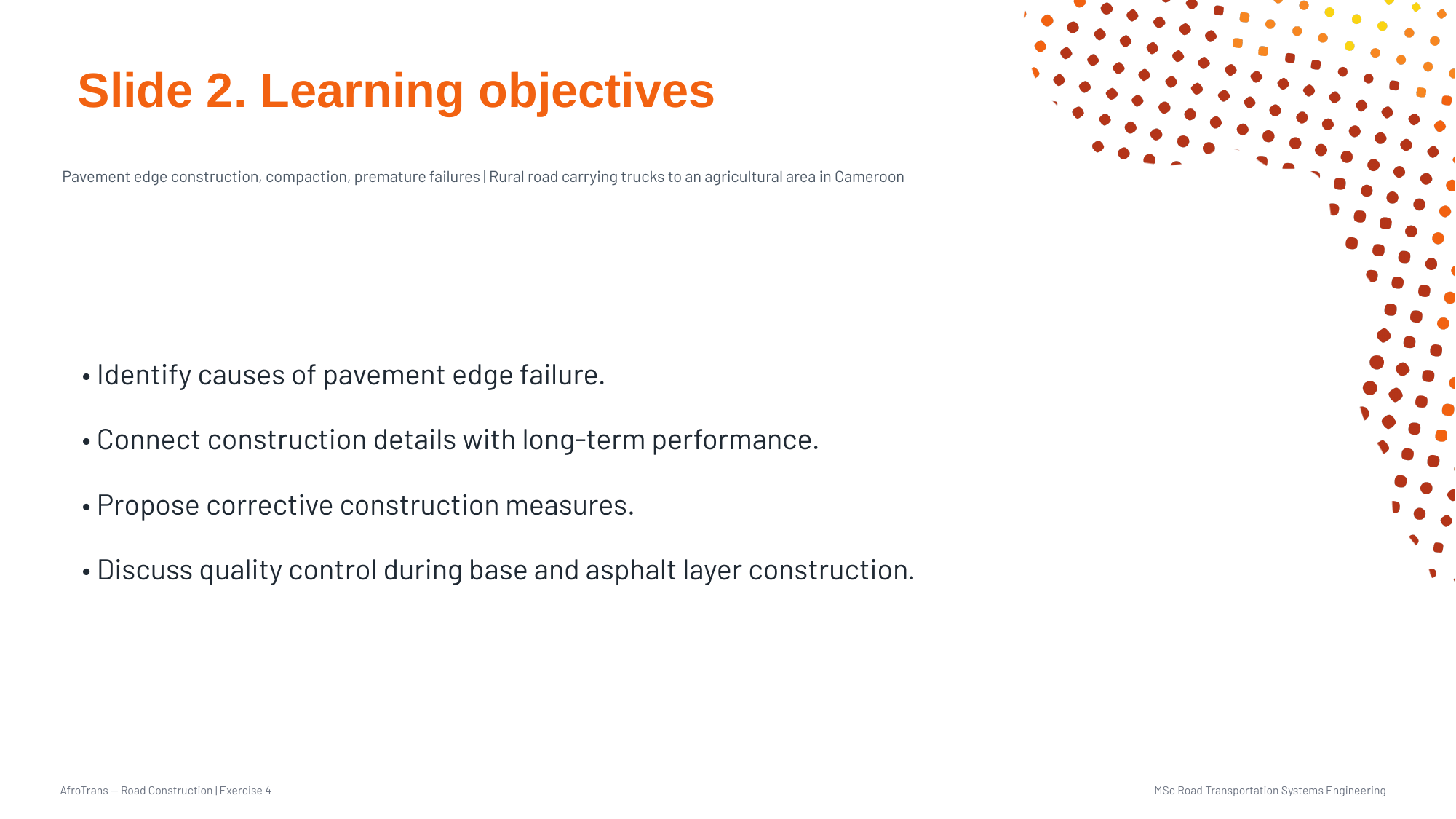

# Slide 2. Learning objectives
Pavement edge construction, compaction, premature failures | Rural road carrying trucks to an agricultural area in Cameroon
• Identify causes of pavement edge failure.
• Connect construction details with long-term performance.
• Propose corrective construction measures.
• Discuss quality control during base and asphalt layer construction.
AfroTrans — Road Construction | Exercise 4
MSc Road Transportation Systems Engineering